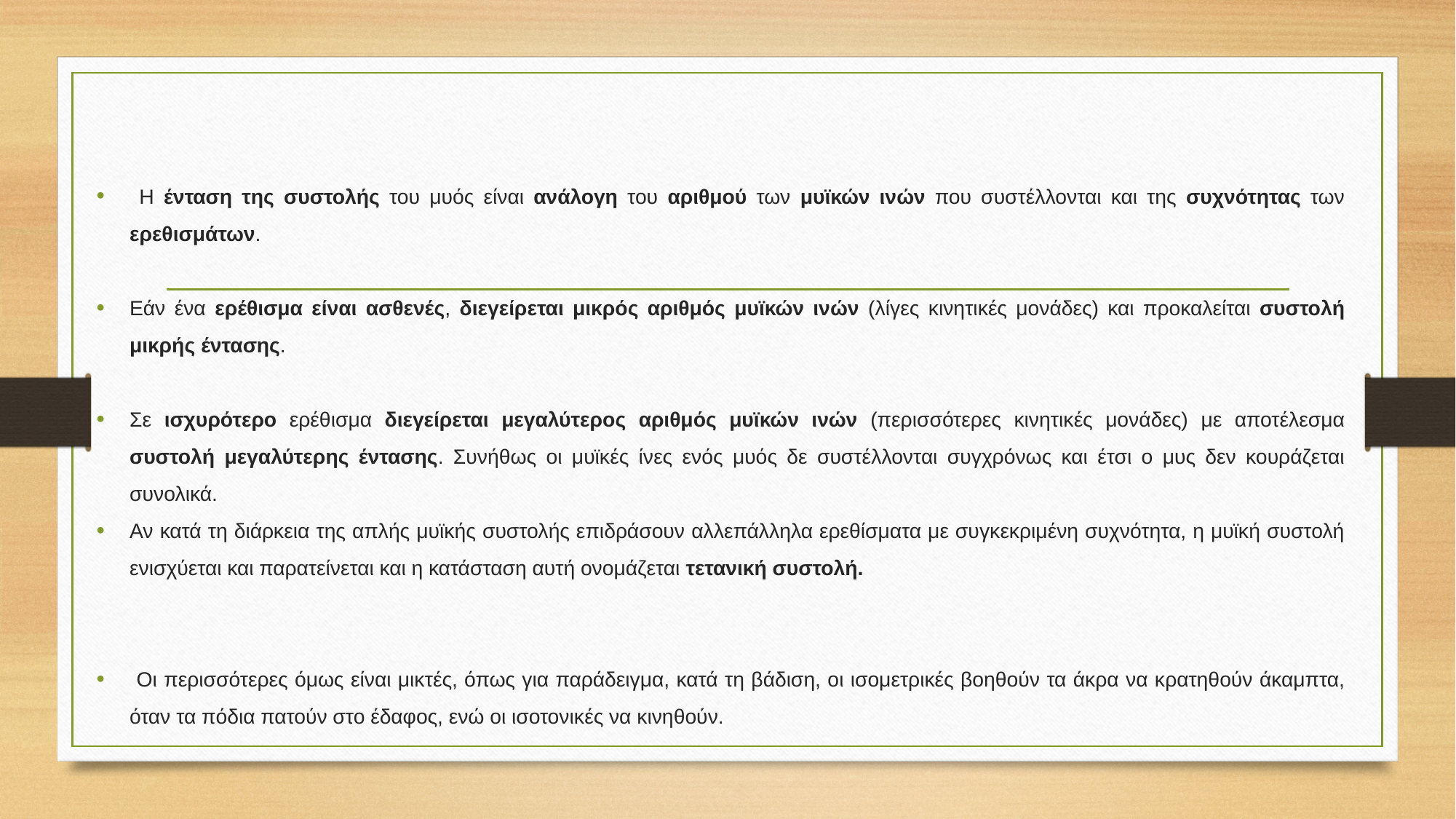

Η ένταση της συστολής του μυός είναι ανάλογη του αριθμού των μυϊκών ινών που συστέλλονται και της συχνότητας των ερεθισμάτων.

Εάν ένα ερέθισμα είναι ασθενές, διεγείρεται μικρός αριθμός μυϊκών ινών (λίγες κινητικές μονάδες) και προκαλείται συστολή μικρής έντασης.

Σε ισχυρότερο ερέθισμα διεγείρεται μεγαλύτερος αριθμός μυϊκών ινών (περισσότερες κινητικές μονάδες) με αποτέλεσμα συστολή μεγαλύτερης έντασης. Συνήθως οι μυϊκές ίνες ενός μυός δε συστέλλονται συγχρόνως και έτσι ο μυς δεν κουράζεται συνολικά.
Αν κατά τη διάρκεια της απλής μυϊκής συστολής επιδράσουν αλλεπάλληλα ερεθίσματα με συγκεκριμένη συχνότητα, η μυϊκή συστολή ενισχύεται και παρατείνεται και η κατάσταση αυτή ονομάζεται τετανική συστολή.

 Οι περισσότερες όμως είναι μικτές, όπως για παράδειγμα, κατά τη βάδιση, οι ισομετρικές βοηθούν τα άκρα να κρατηθούν άκαμπτα, όταν τα πόδια πατούν στο έδαφος, ενώ οι ισοτονικές να κινηθούν.